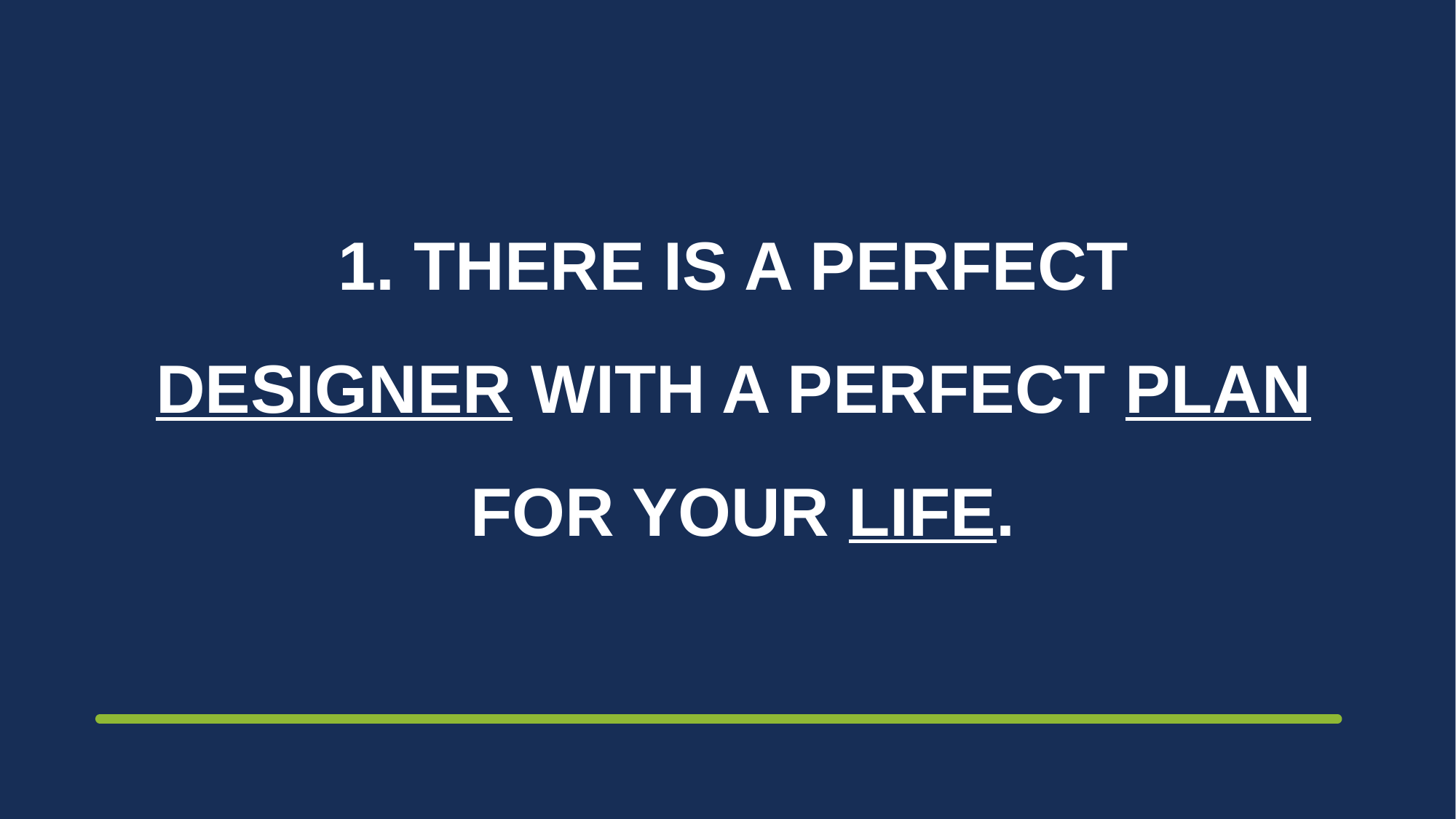

# 1. THERE IS A PERFECT DESIGNER WITH A PERFECT PLAN FOR YOUR LIFE.